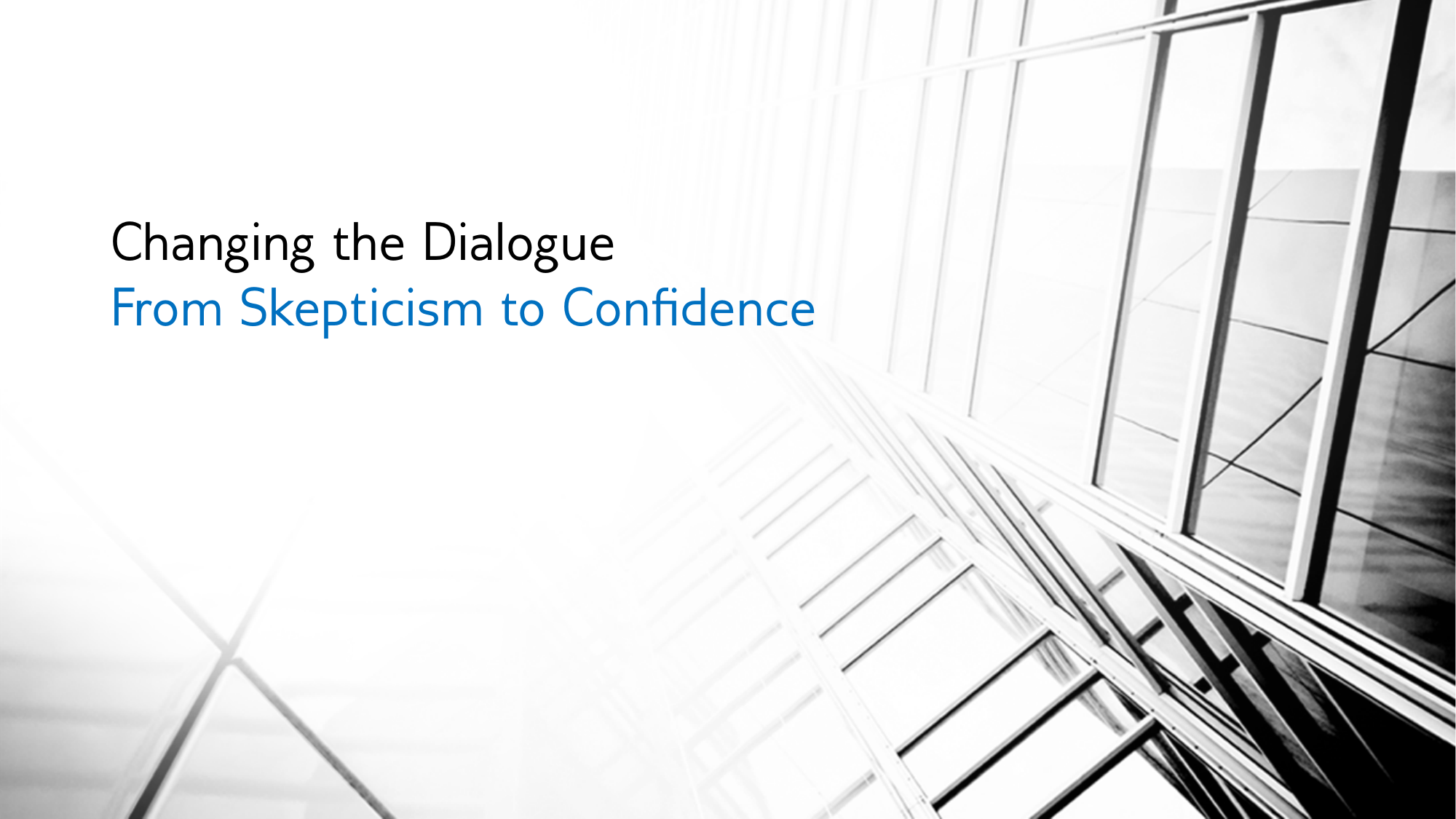

Changing the Dialogue
From Skepticism to Confidence